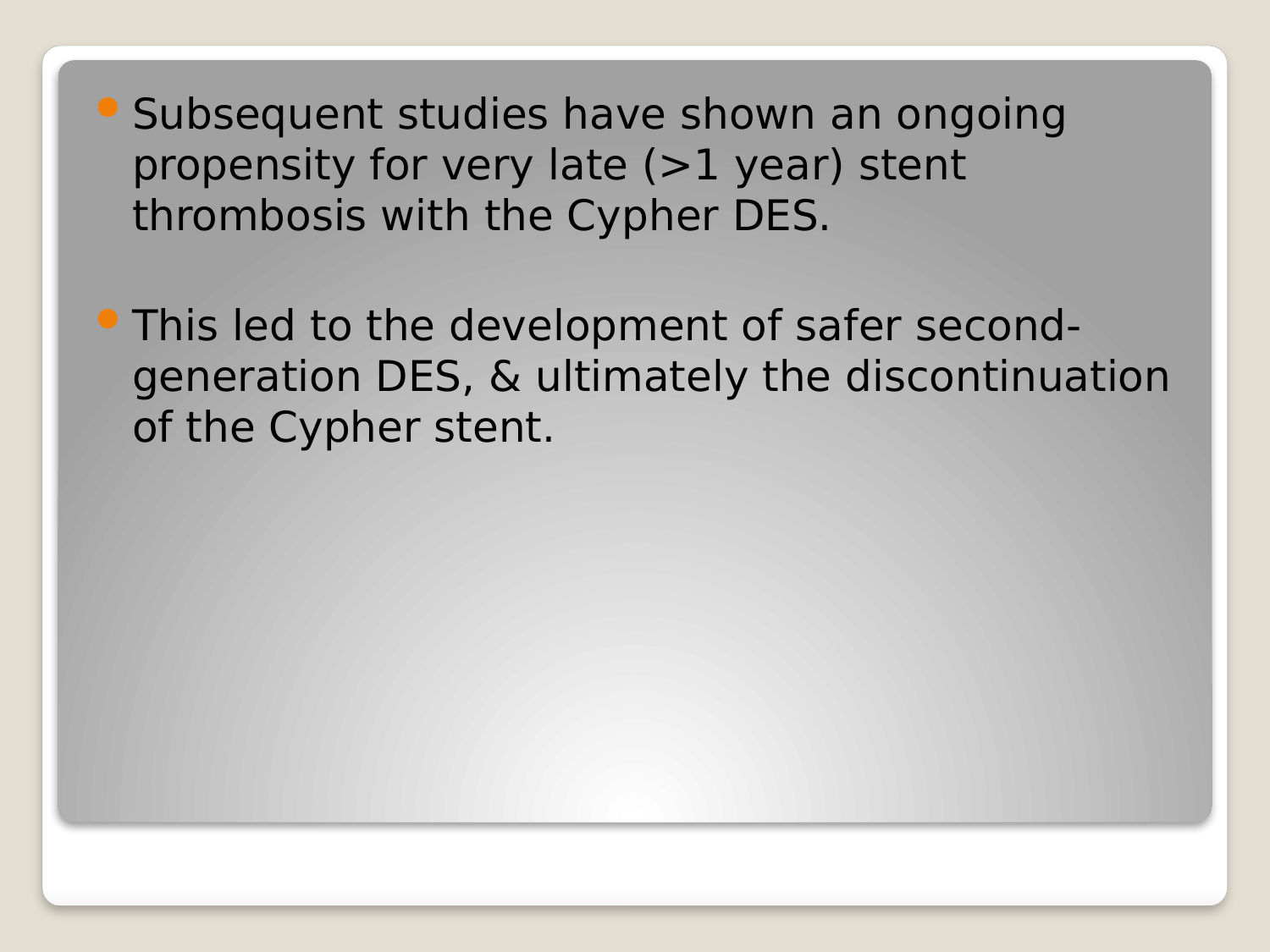

Subsequent studies have shown an ongoing propensity for very late (>1 year) stent thrombosis with the Cypher DES.

This led to the development of safer second-generation DES, & ultimately the discontinuation of the Cypher stent.
#